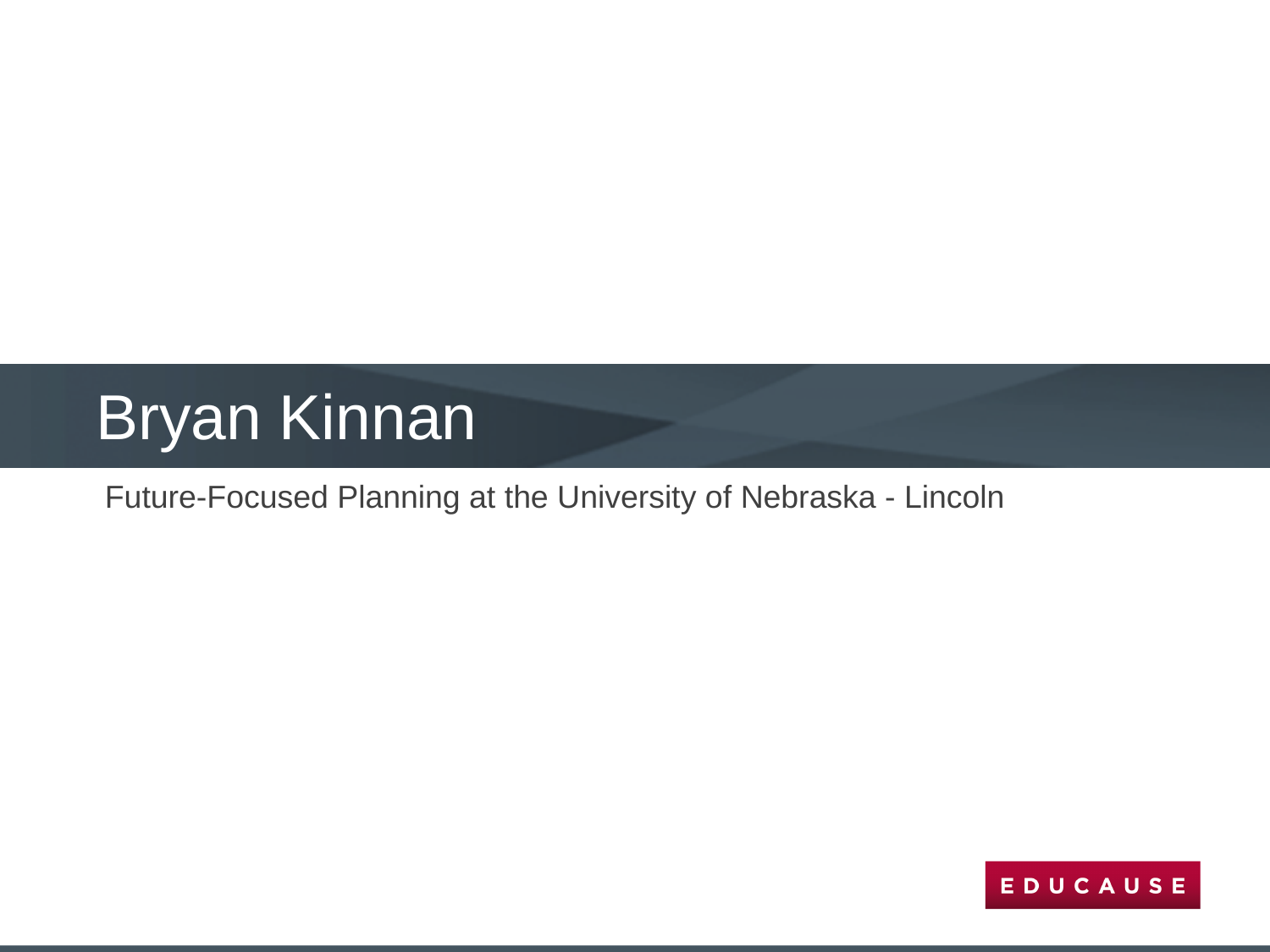

Bryan Kinnan
Future-Focused Planning at the University of Nebraska - Lincoln